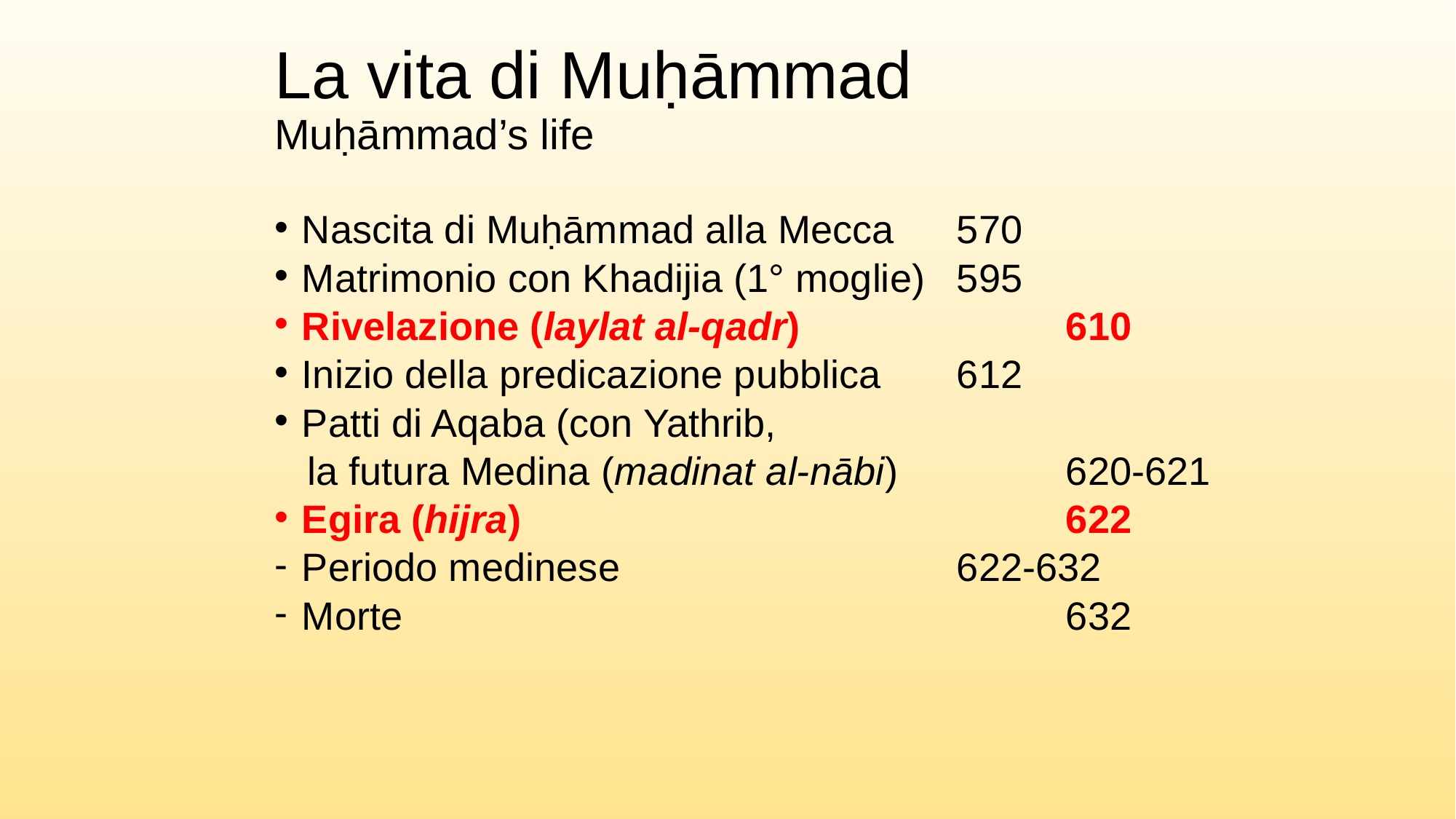

# La vita di Muḥāmmad Muḥāmmad’s life
Nascita di Muḥāmmad alla Mecca    	570
Matrimonio con Khadijia (1° moglie)	595
Rivelazione (laylat al-qadr) 	   		610
Inizio della predicazione pubblica     	612
Patti di Aqaba (con Yathrib,
   la futura Medina (madinat al-nābi)      	620-621
Egira (hijra) 				   	622
Periodo medinese                             	622-632
Morte 				             	632